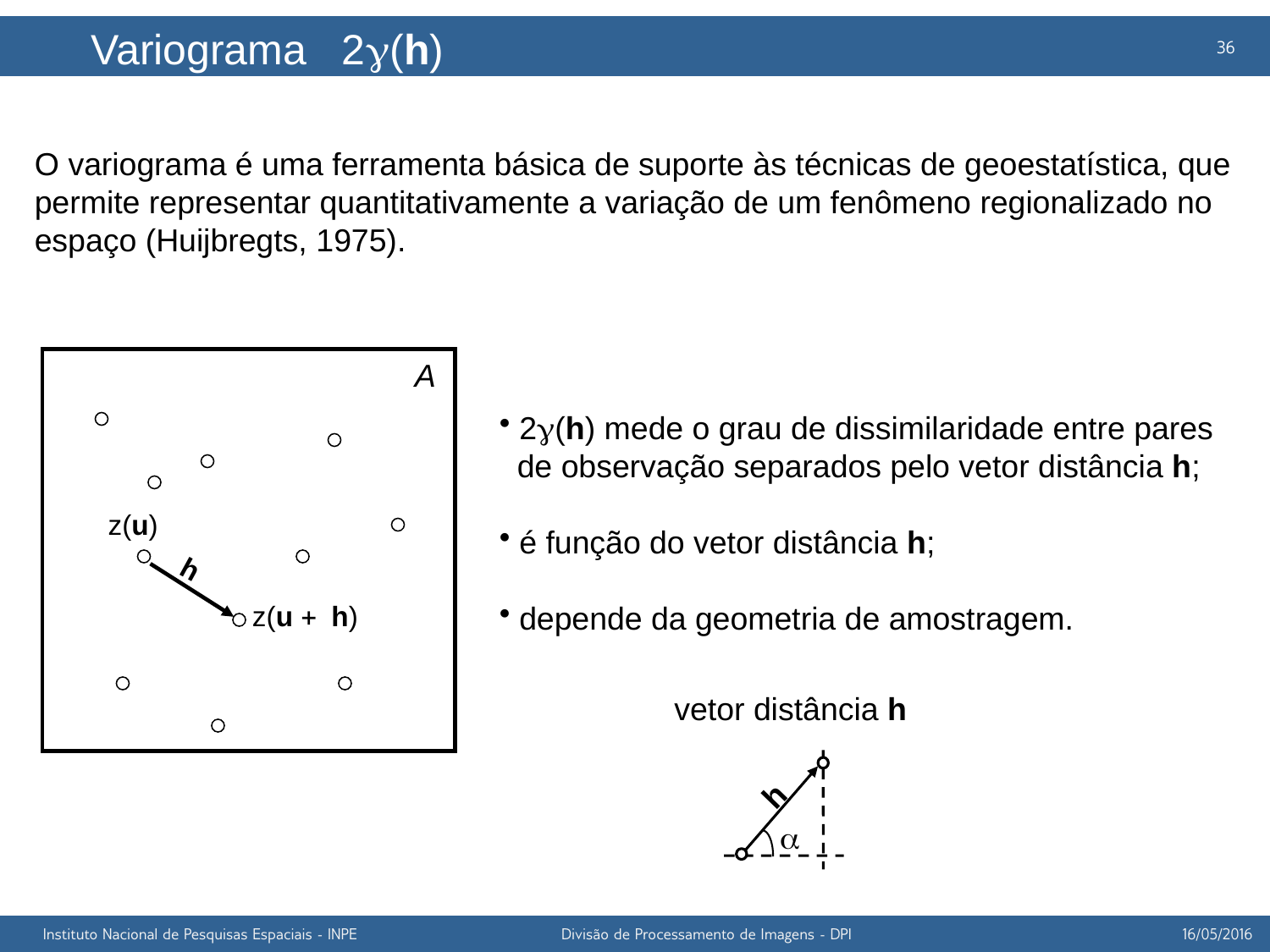

Variograma   2γ(h)
O variograma é uma ferramenta básica de suporte às técnicas de geoestatística, que
permite representar quantitativamente a variação de um fenômeno regionalizado no
espaço (Huijbregts, 1975).

A

z(u)

h

z(u + h)

 2γ(h) mede o grau de dissimilaridade entre pares
  de observação separados pelo vetor distância h;

 é função do vetor distância h;

 depende da geometria de amostragem.
vetor distância h

h
α